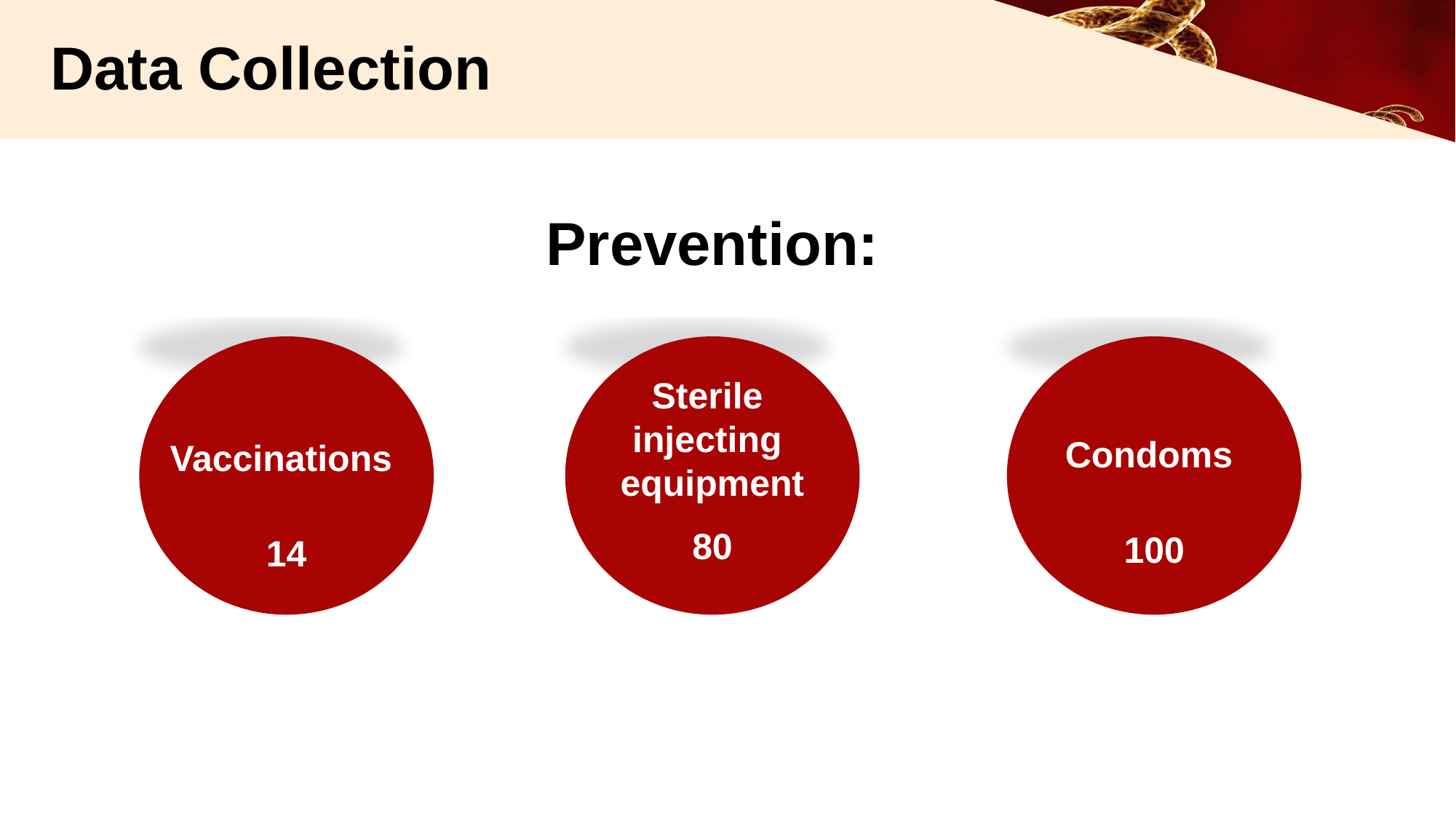

# Data Collection
Prevention:

Sterile
injecting
equipment

80
Condoms

100
Vaccinations

14